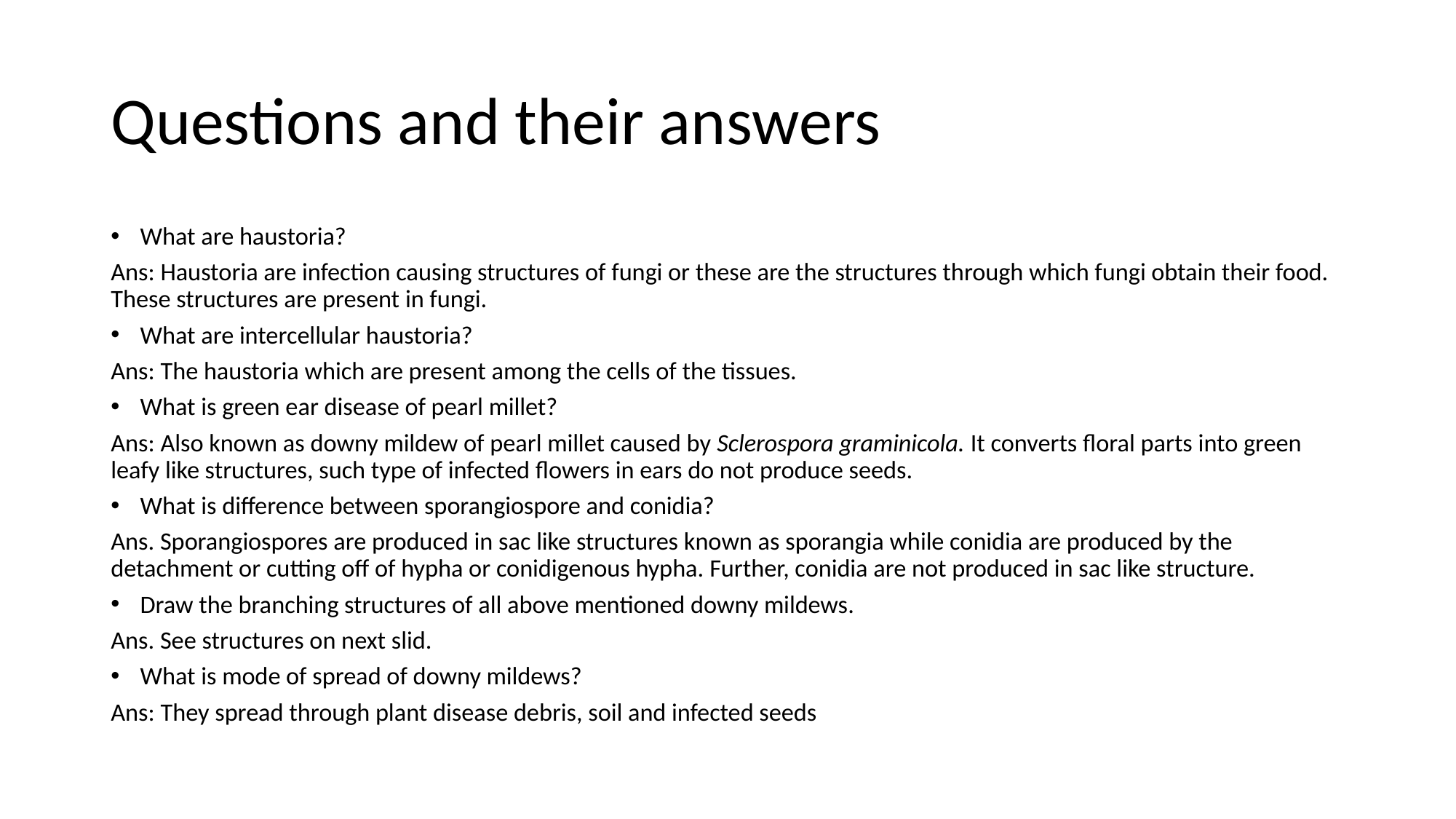

# Questions and their answers
What are haustoria?
Ans: Haustoria are infection causing structures of fungi or these are the structures through which fungi obtain their food. These structures are present in fungi.
What are intercellular haustoria?
Ans: The haustoria which are present among the cells of the tissues.
What is green ear disease of pearl millet?
Ans: Also known as downy mildew of pearl millet caused by Sclerospora graminicola. It converts floral parts into green leafy like structures, such type of infected flowers in ears do not produce seeds.
What is difference between sporangiospore and conidia?
Ans. Sporangiospores are produced in sac like structures known as sporangia while conidia are produced by the detachment or cutting off of hypha or conidigenous hypha. Further, conidia are not produced in sac like structure.
Draw the branching structures of all above mentioned downy mildews.
Ans. See structures on next slid.
What is mode of spread of downy mildews?
Ans: They spread through plant disease debris, soil and infected seeds